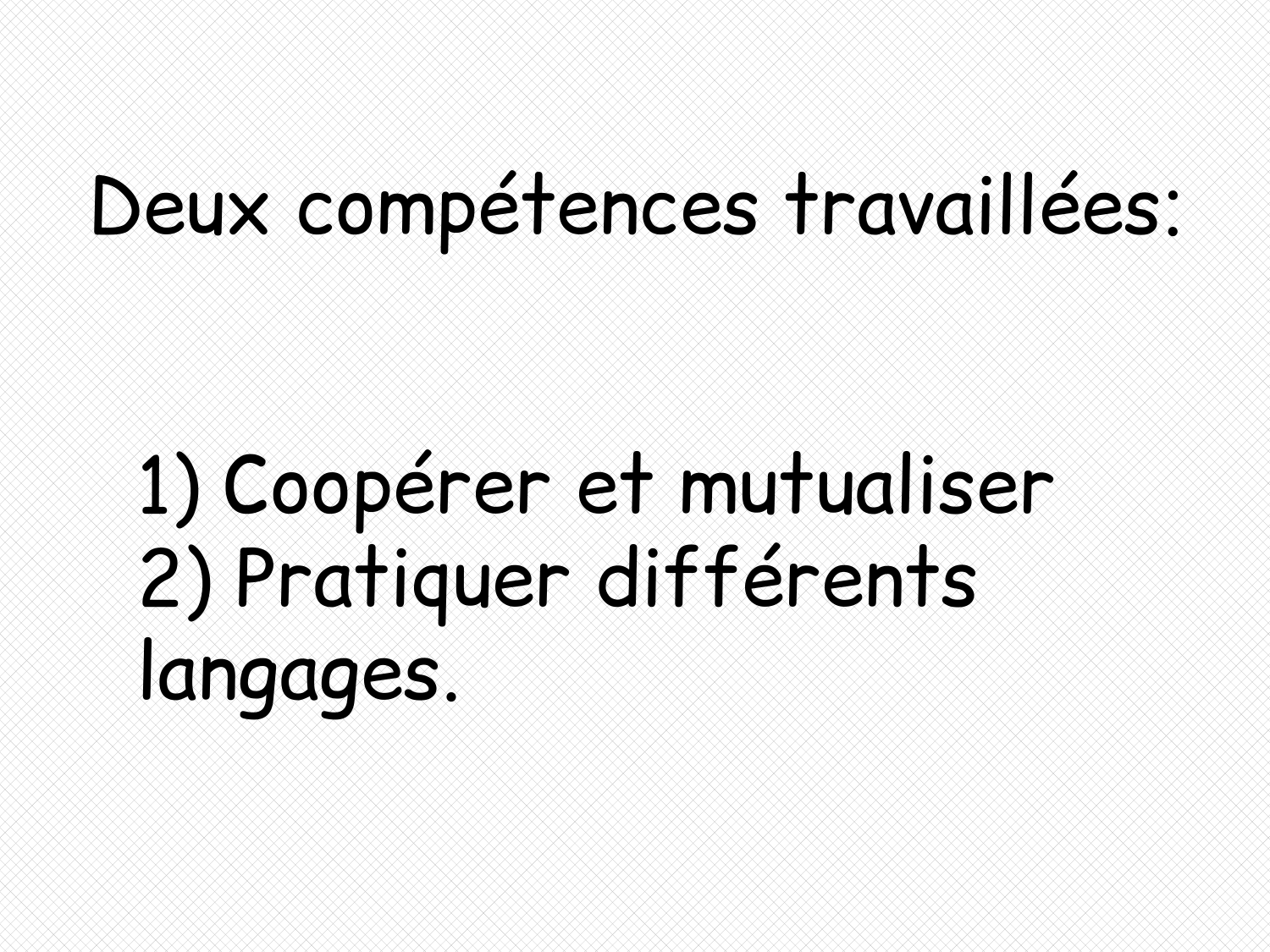

# Deux compétences travaillées: 1) Coopérer et mutualiser 2) Pratiquer différents langages.